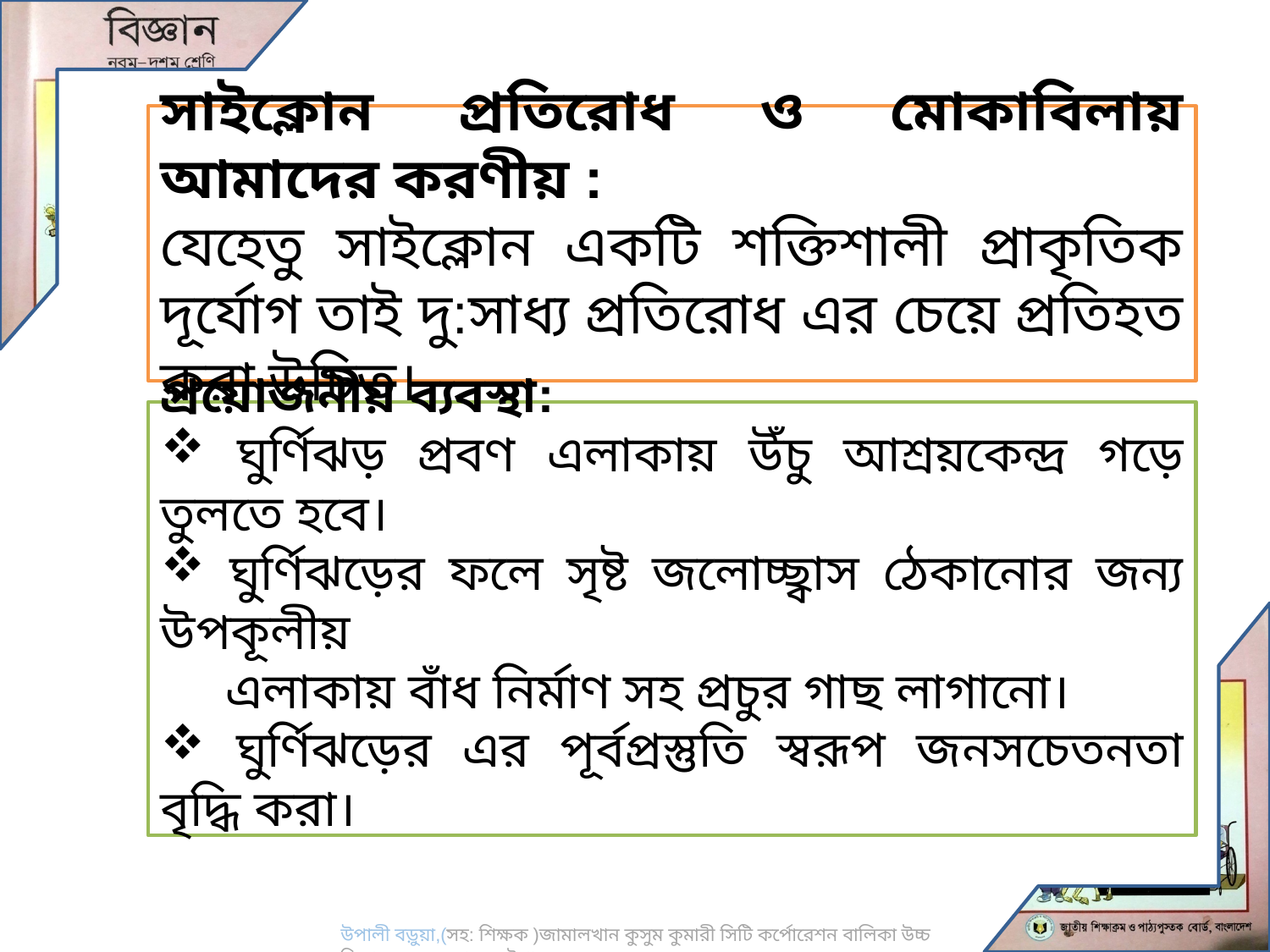

সাইক্লোন প্রতিরোধ ও মোকাবিলায় আমাদের করণীয় :
যেহেতু সাইক্লোন একটি শক্তিশালী প্রাকৃতিক দূর্যোগ তাই দু:সাধ্য প্রতিরোধ এর চেয়ে প্রতিহত করা উচিত।

প্রয়োজনীয় ব্যবস্থা:
 ঘুর্ণিঝড় প্রবণ এলাকায় উঁচু আশ্রয়কেন্দ্র গড়ে তুলতে হবে।
 ঘুর্ণিঝড়ের ফলে সৃষ্ট জলোচ্ছ্বাস ঠেকানোর জন্য উপকূলীয়
     এলাকায় বাঁধ নির্মাণ সহ প্রচুর গাছ লাগানো।
 ঘুর্ণিঝড়ের এর পূর্বপ্রস্তুতি স্বরূপ জনসচেতনতা বৃদ্ধি করা।